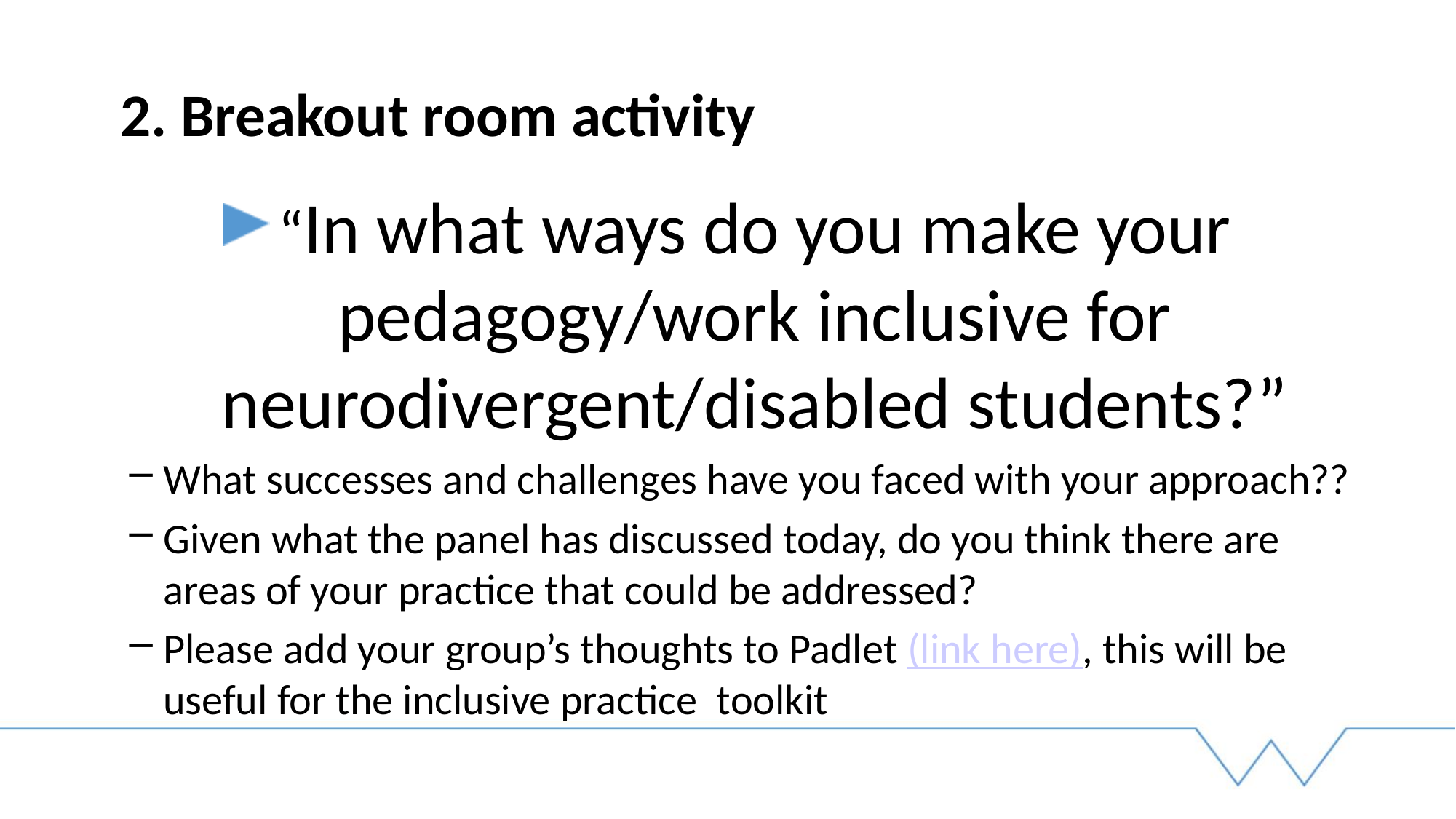

# 2. Breakout room activity
“In what ways do you make your pedagogy/work inclusive for neurodivergent/disabled students?”
What successes and challenges have you faced with your approach??
Given what the panel has discussed today, do you think there are areas of your practice that could be addressed?
Please add your group’s thoughts to Padlet (link here), this will be useful for the inclusive practice  toolkit